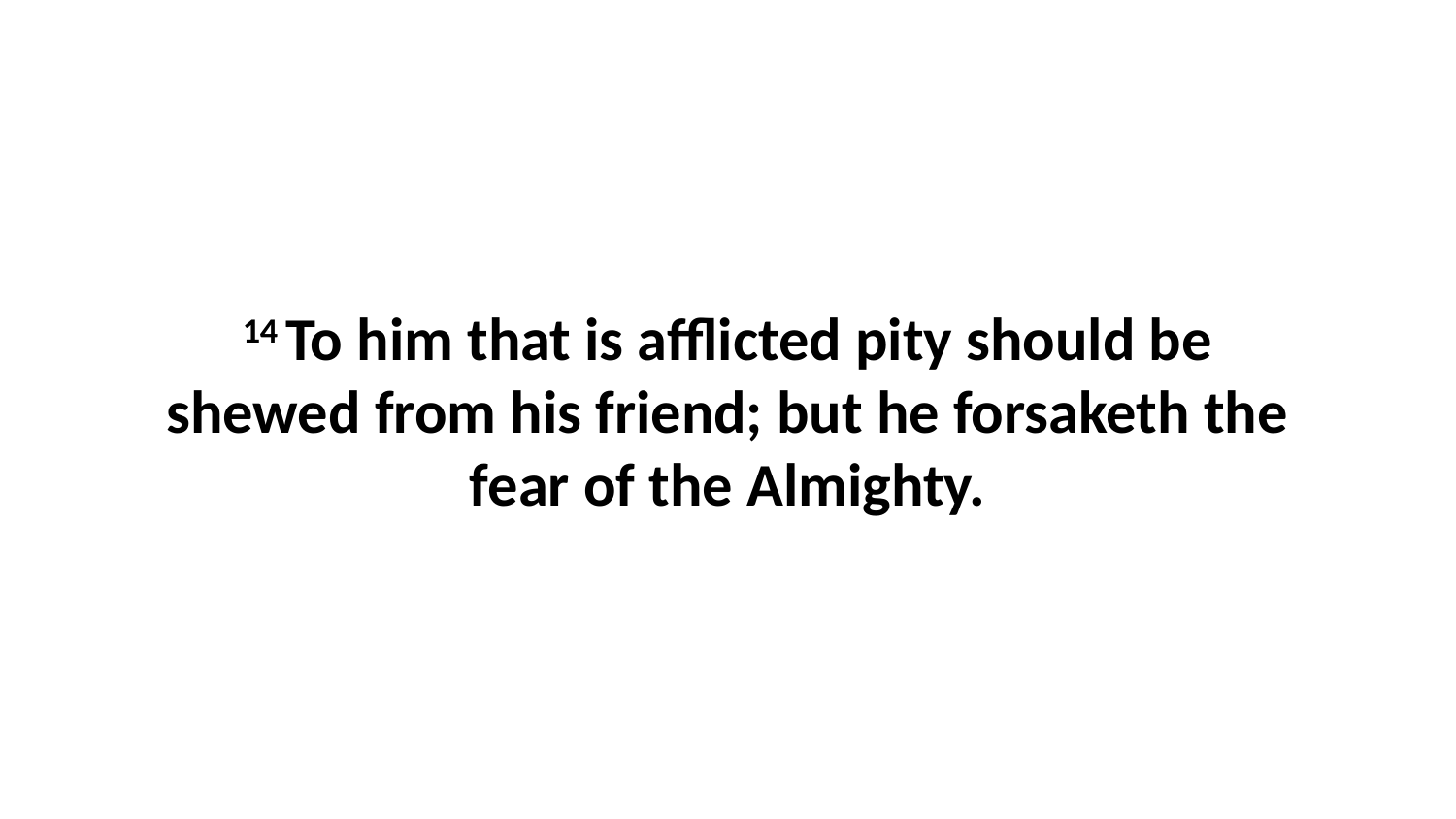

14 To him that is afflicted pity should be shewed from his friend; but he forsaketh the fear of the Almighty.